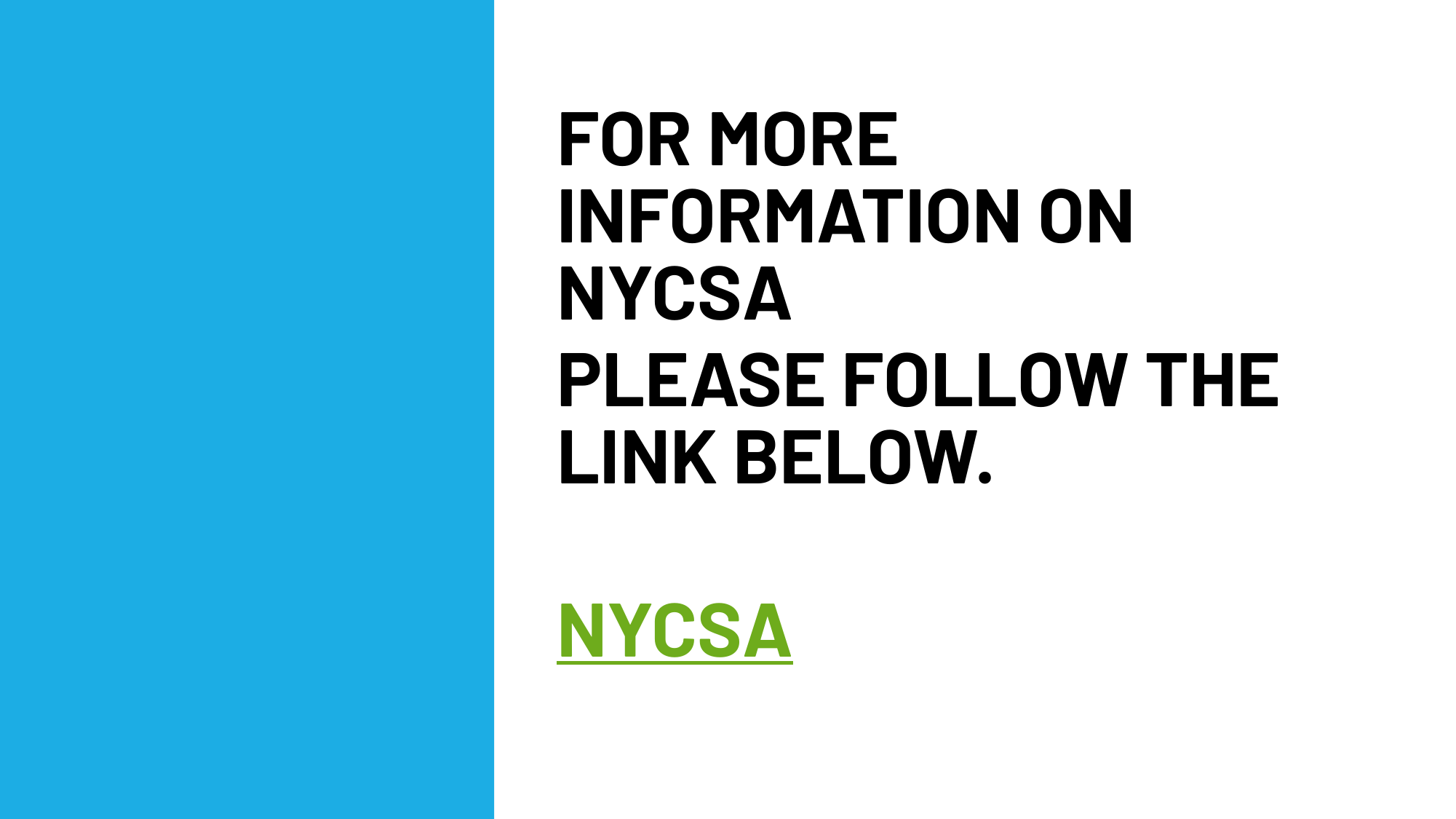

For more information on NYCSA
please follow the link below.

NYCSA